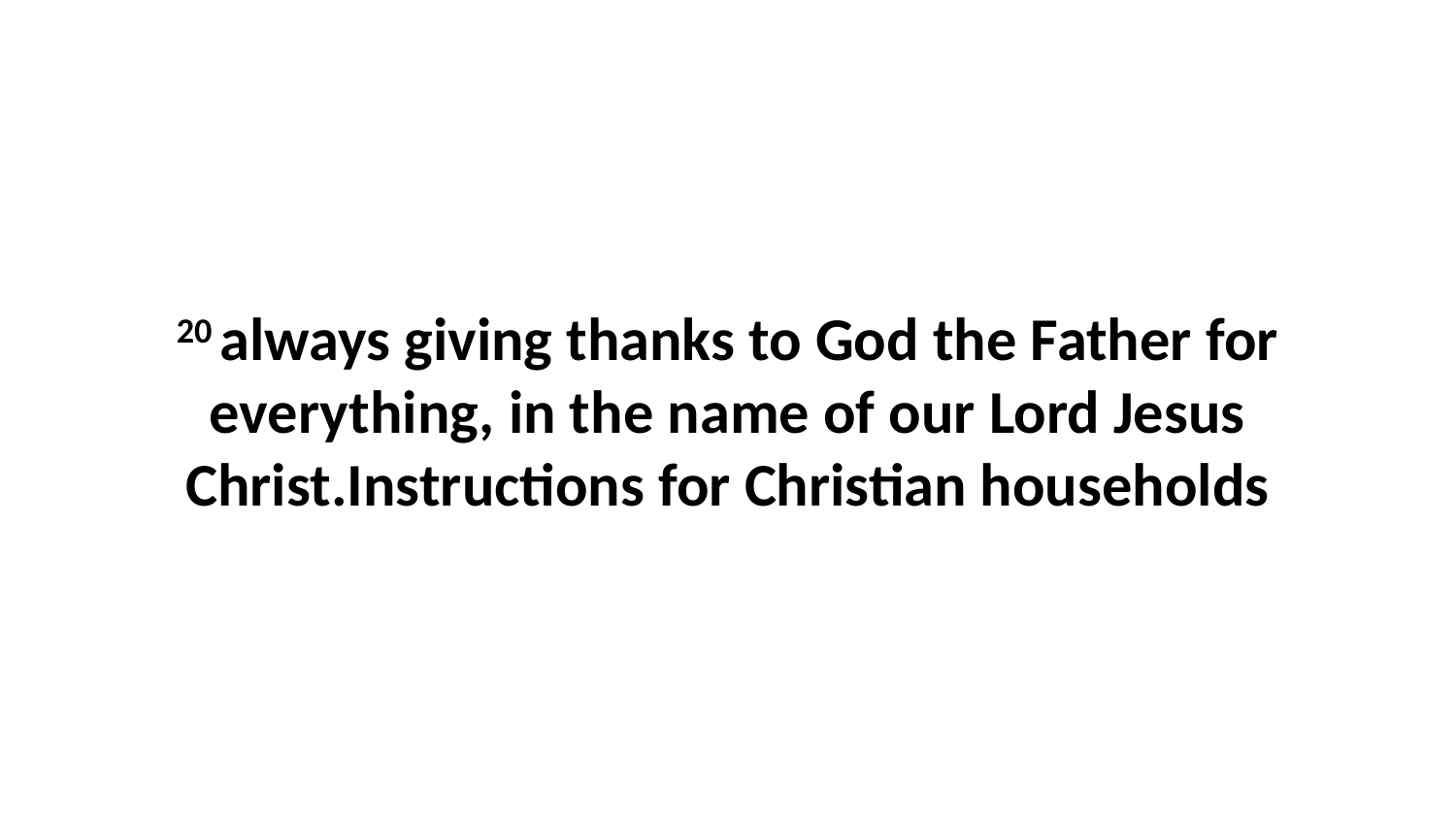

20 always giving thanks to God the Father for everything, in the name of our Lord Jesus Christ.Instructions for Christian households